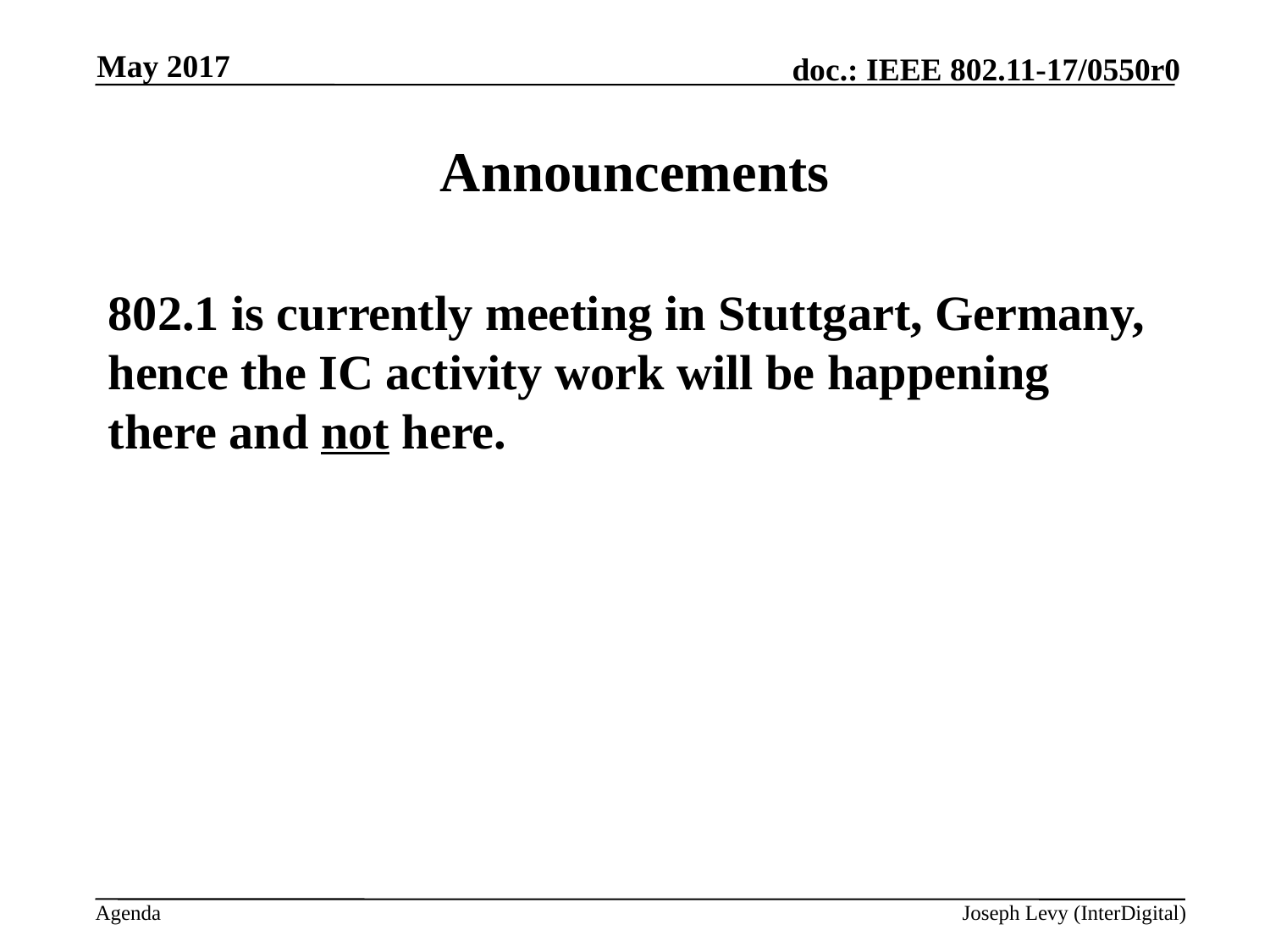

May 2017
# Announcements
802.1 is currently meeting in Stuttgart, Germany, hence the IC activity work will be happening there and not here.
Joseph Levy (InterDigital)